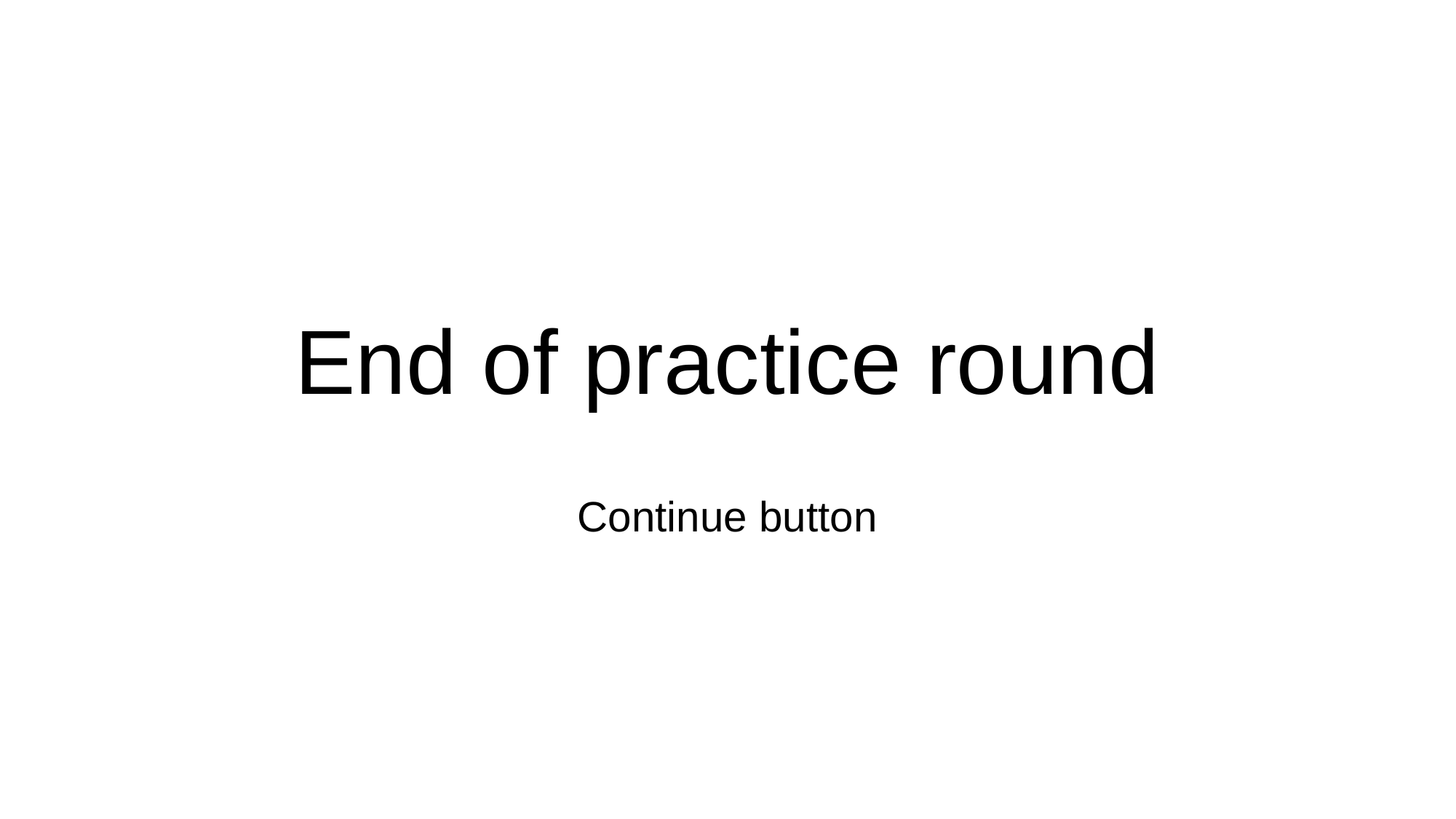

# End of practice round
Continue button